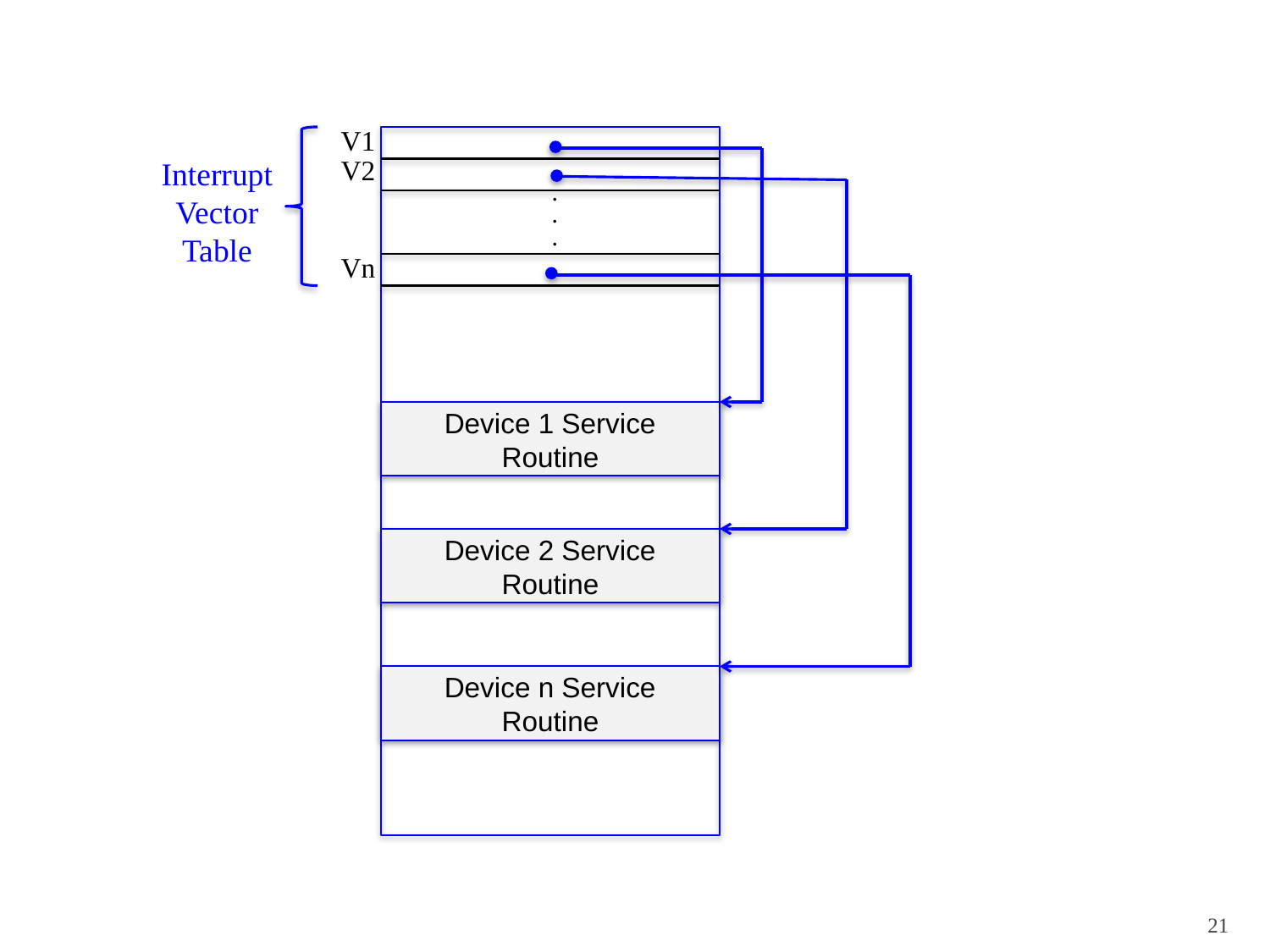

V1

V2
Interrupt
Vector
Table

.
.
.
Vn

Device 1 Service Routine
Device 2 Service Routine
Device n Service Routine
21